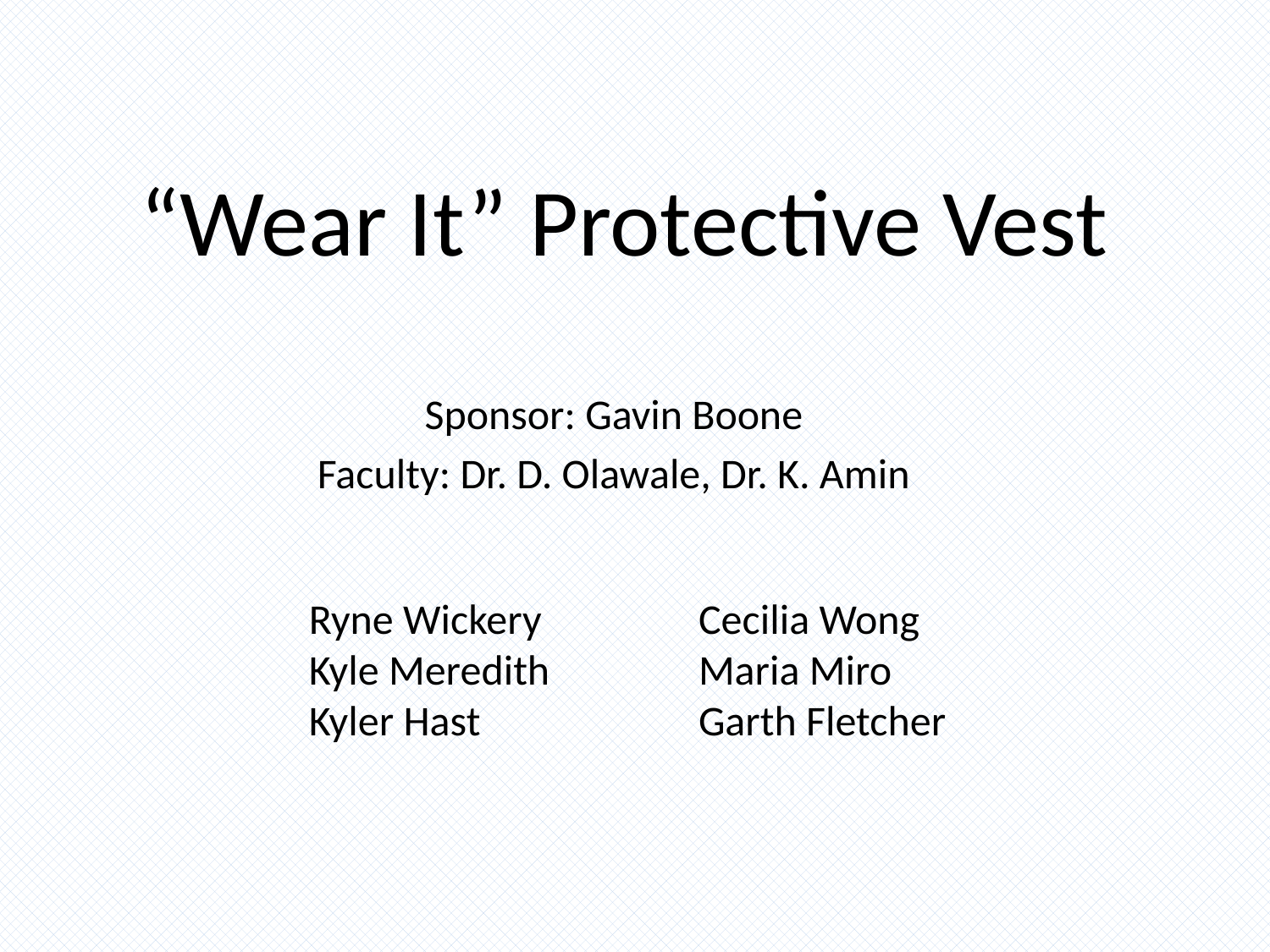

# “Wear It” Protective Vest
Sponsor: Gavin Boone
Faculty: Dr. D. Olawale, Dr. K. Amin

Ryne Wickery
Kyle Meredith
Kyler Hast

Cecilia Wong
Maria Miro
Garth Fletcher